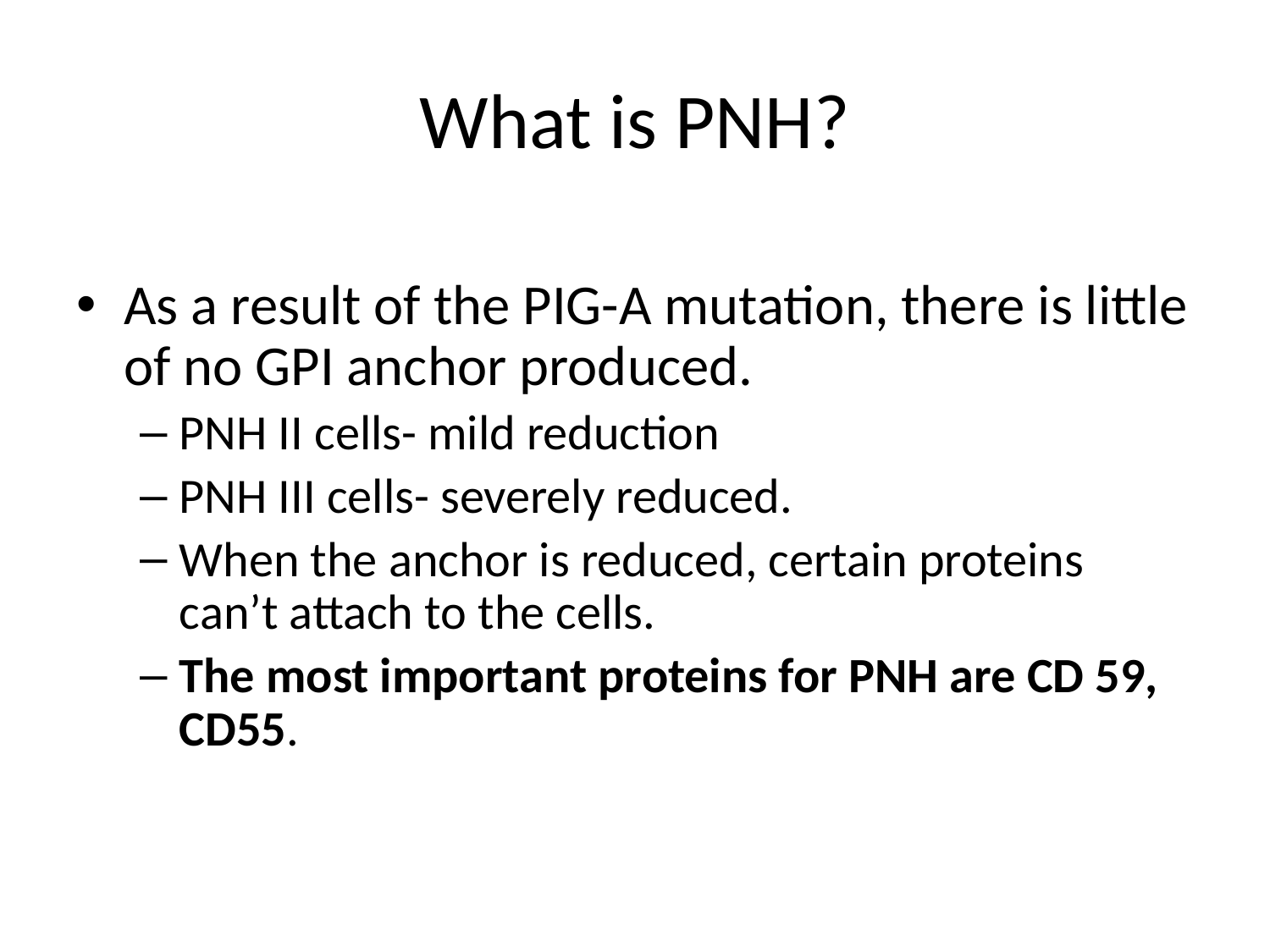

# What is PNH?

As a result of the PIG-A mutation, there is little of no GPI anchor produced.
PNH II cells- mild reduction
PNH III cells- severely reduced.
When the anchor is reduced, certain proteins can’t attach to the cells.
The most important proteins for PNH are CD 59, CD55.